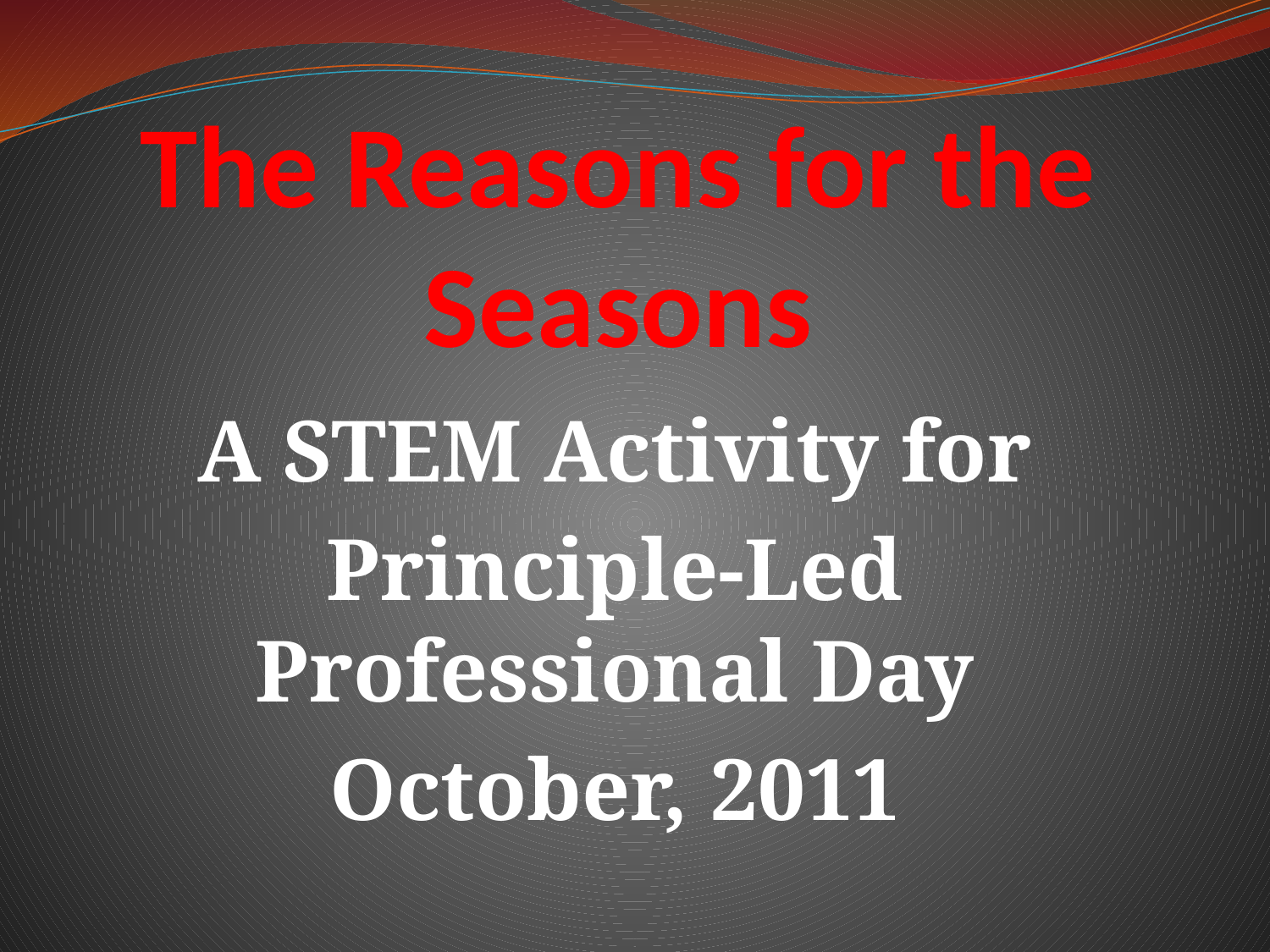

# The Reasons for the Seasons
A STEM Activity for
Principle-Led Professional Day
October, 2011